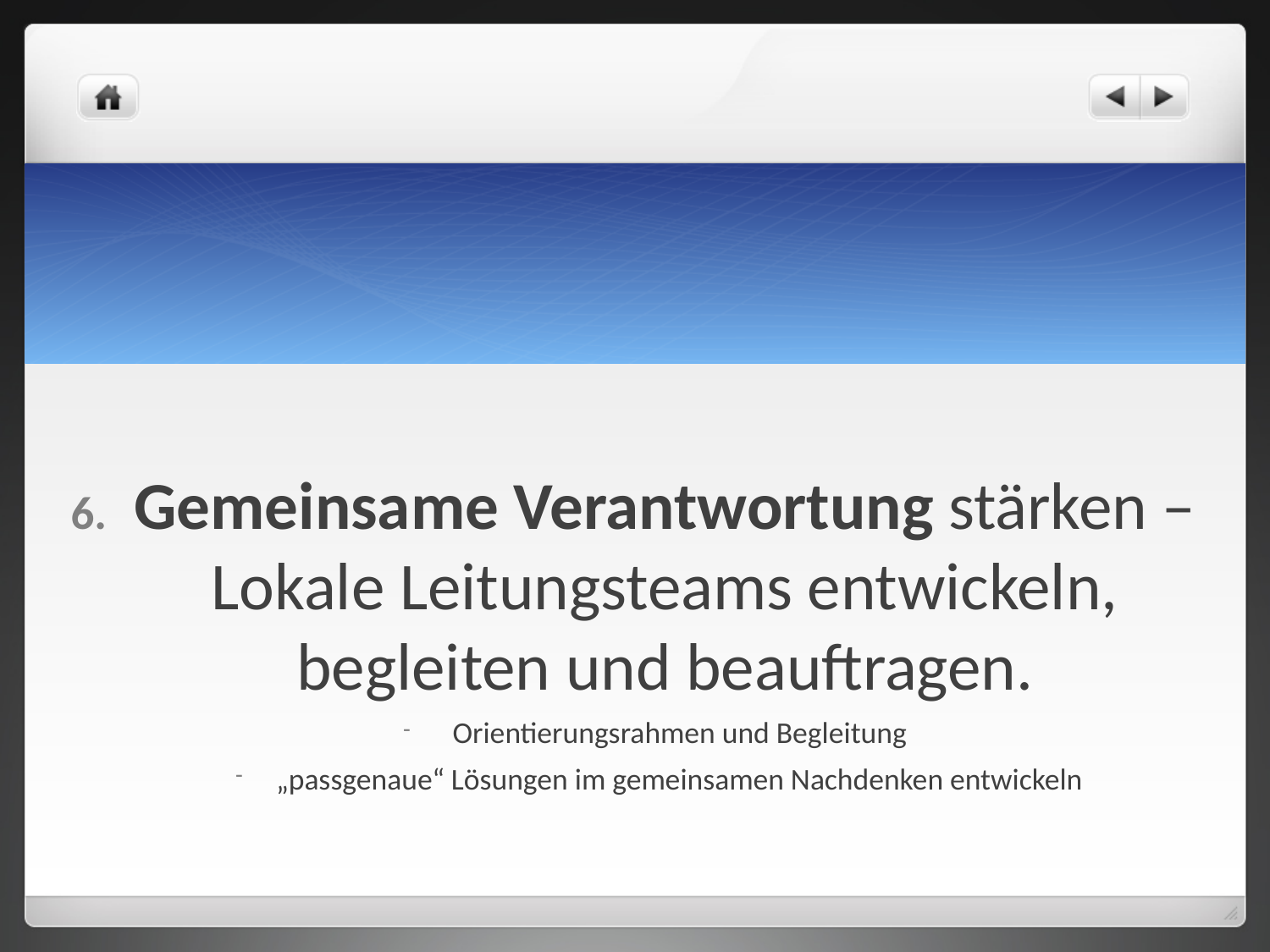

#

Gemeinsame Verantwortung stärken – Lokale Leitungsteams entwickeln, begleiten und beauftragen.
Orientierungsrahmen und Begleitung
„passgenaue“ Lösungen im gemeinsamen Nachdenken entwickeln